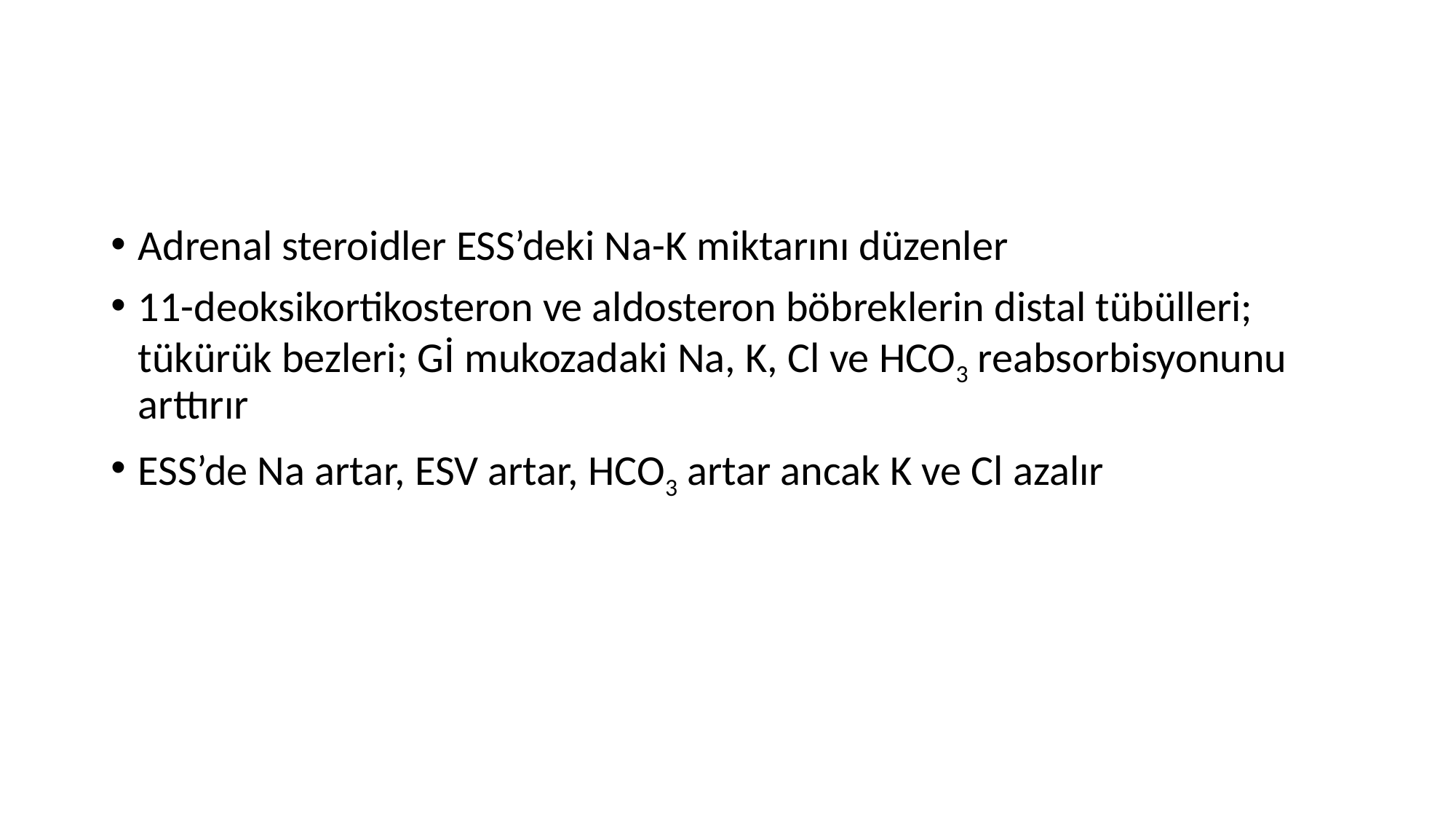

#
Adrenal steroidler ESS’deki Na-K miktarını düzenler
11-deoksikortikosteron ve aldosteron böbreklerin distal tübülleri; tükürük bezleri; Gİ mukozadaki Na, K, Cl ve HCO3 reabsorbisyonunu arttırır
ESS’de Na artar, ESV artar, HCO3 artar ancak K ve Cl azalır